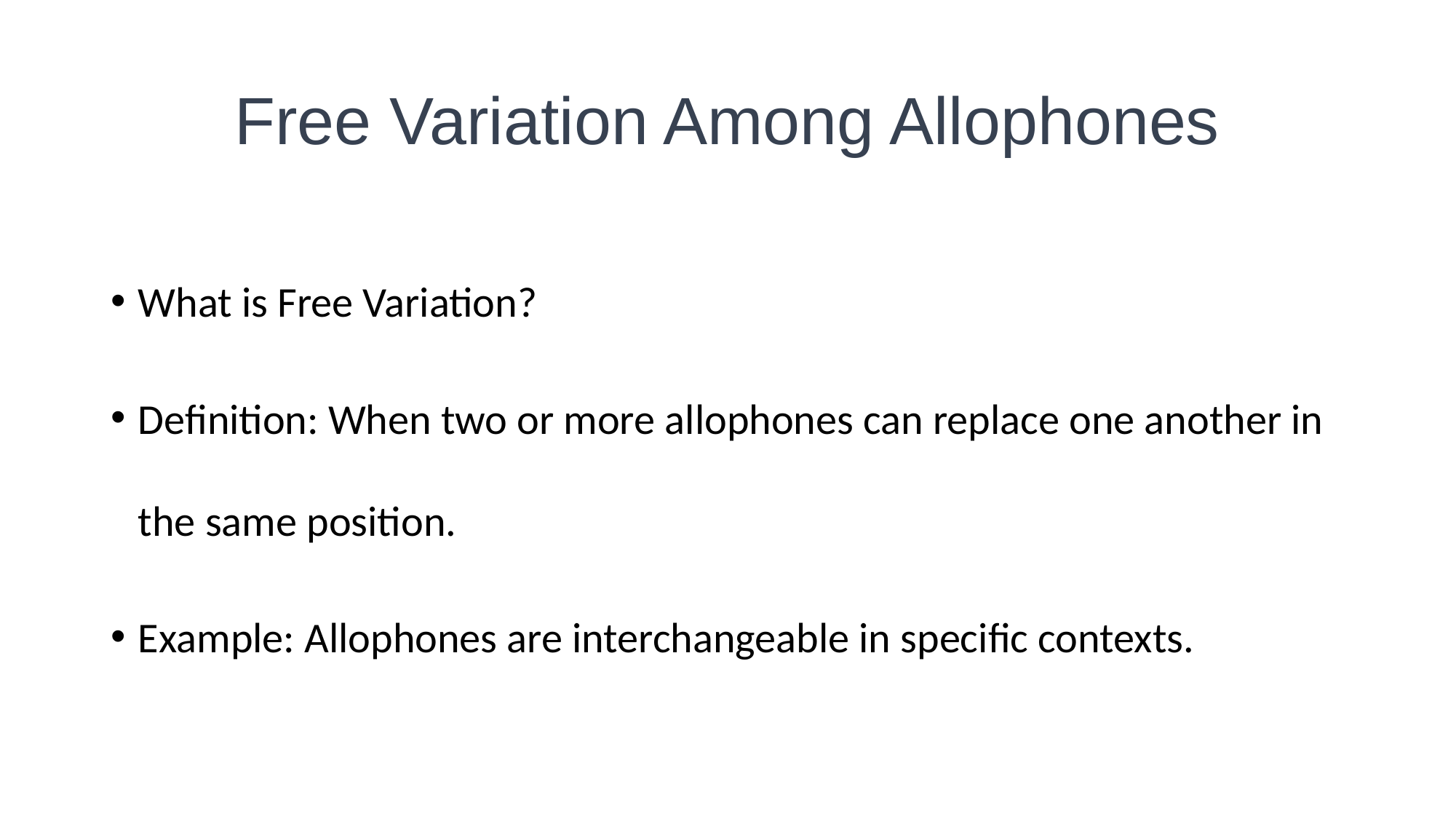

# Free Variation Among Allophones
What is Free Variation?
Definition: When two or more allophones can replace one another in the same position.
Example: Allophones are interchangeable in specific contexts.